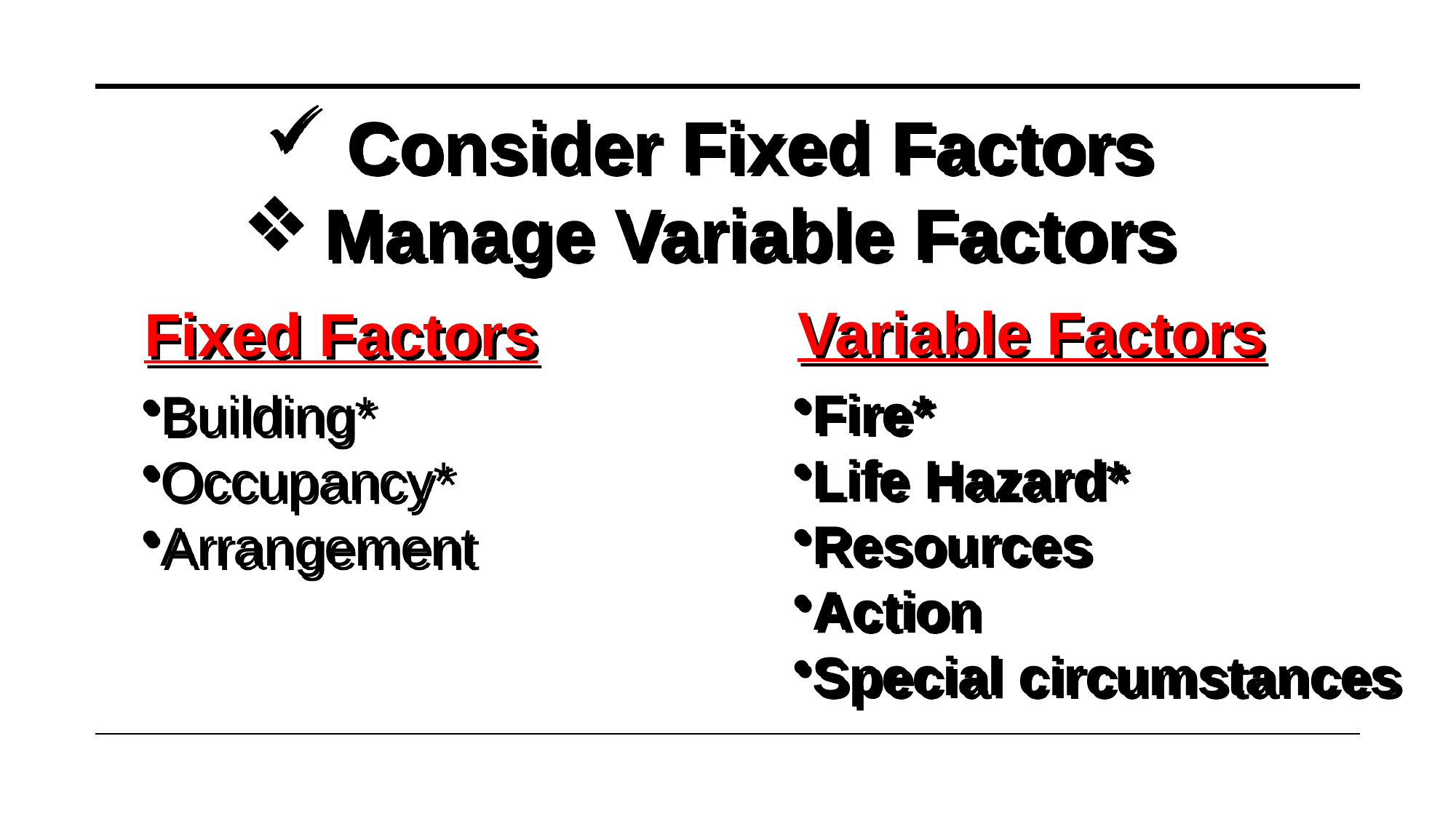

Consider Fixed Factors
Manage Variable Factors
 Variable Factors
Fixed Factors
Fire*
Life Hazard*
Resources
Action
Special circumstances
Building*
Occupancy*
Arrangement